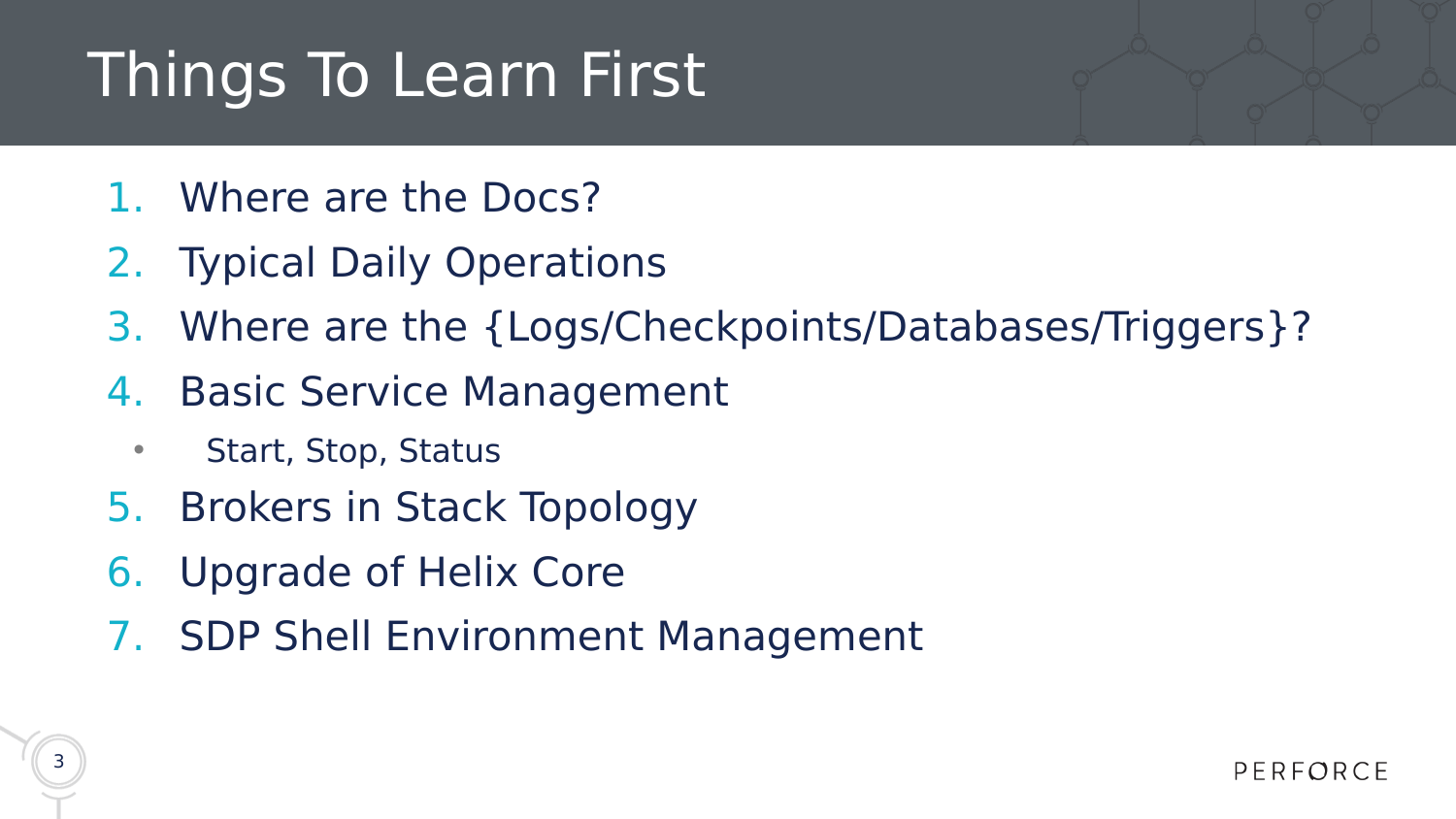

# Things To Learn First
Where are the Docs?
Typical Daily Operations
Where are the {Logs/Checkpoints/Databases/Triggers}?
Basic Service Management
Start, Stop, Status
Brokers in Stack Topology
Upgrade of Helix Core
SDP Shell Environment Management